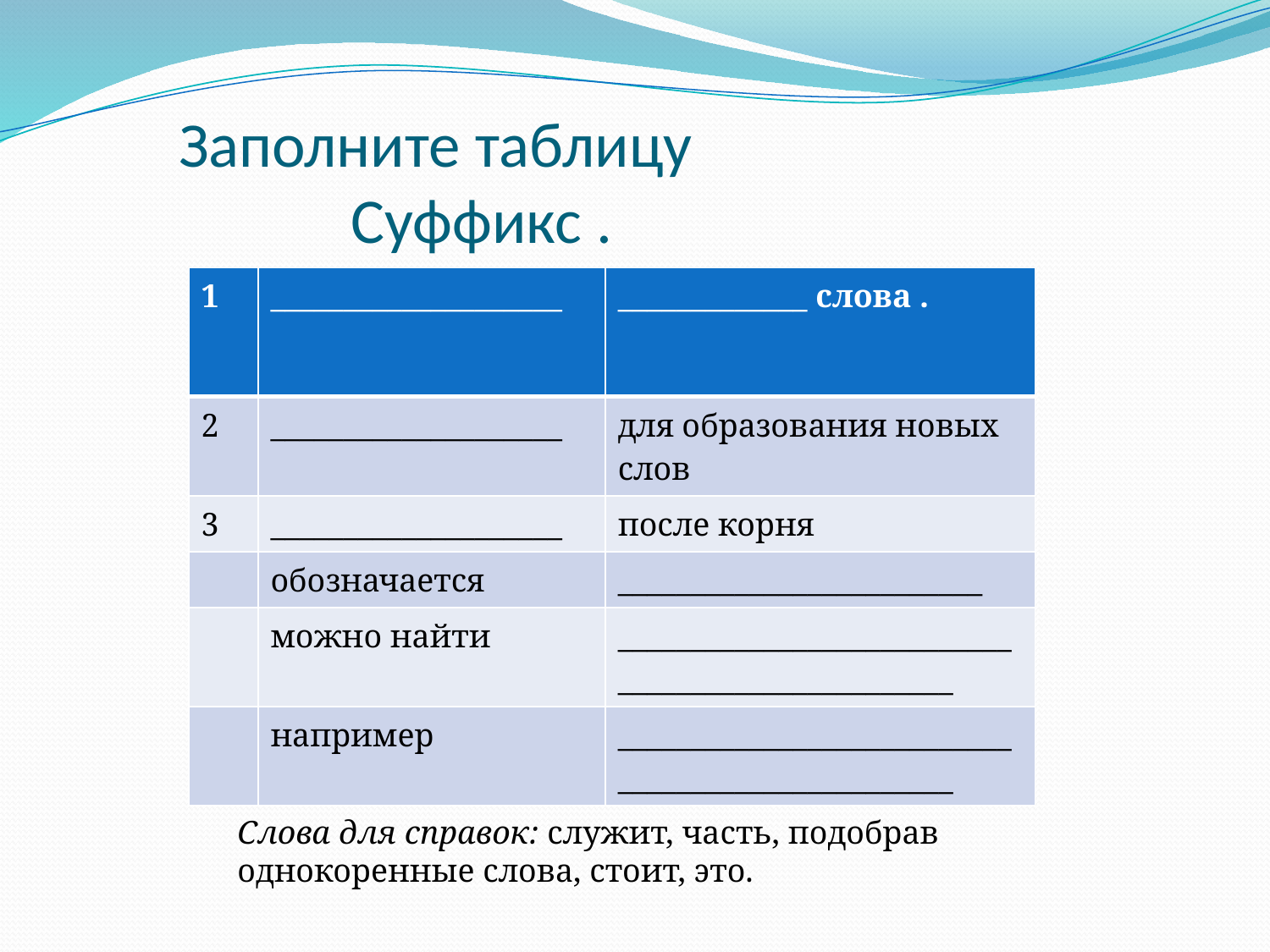

# Заполните таблицу Суффикс .
| 1 | \_\_\_\_\_\_\_\_\_\_\_\_\_\_\_\_\_\_\_\_ | \_\_\_\_\_\_\_\_\_\_\_\_\_ слова . |
| --- | --- | --- |
| 2 | \_\_\_\_\_\_\_\_\_\_\_\_\_\_\_\_\_\_\_\_ | для образования новых слов |
| 3 | \_\_\_\_\_\_\_\_\_\_\_\_\_\_\_\_\_\_\_\_ | после корня |
|  | обозначается | \_\_\_\_\_\_\_\_\_\_\_\_\_\_\_\_\_\_\_\_\_\_\_\_\_ |
|  | можно найти | \_\_\_\_\_\_\_\_\_\_\_\_\_\_\_\_\_\_\_\_\_\_\_\_\_\_\_\_\_\_\_\_\_\_\_\_\_\_\_\_\_\_\_\_\_\_\_\_\_\_ |
|  | например | \_\_\_\_\_\_\_\_\_\_\_\_\_\_\_\_\_\_\_\_\_\_\_\_\_\_\_\_\_\_\_\_\_\_\_\_\_\_\_\_\_\_\_\_\_\_\_\_\_\_ |
Слова для справок: служит, часть, подобрав однокоренные слова, стоит, это.